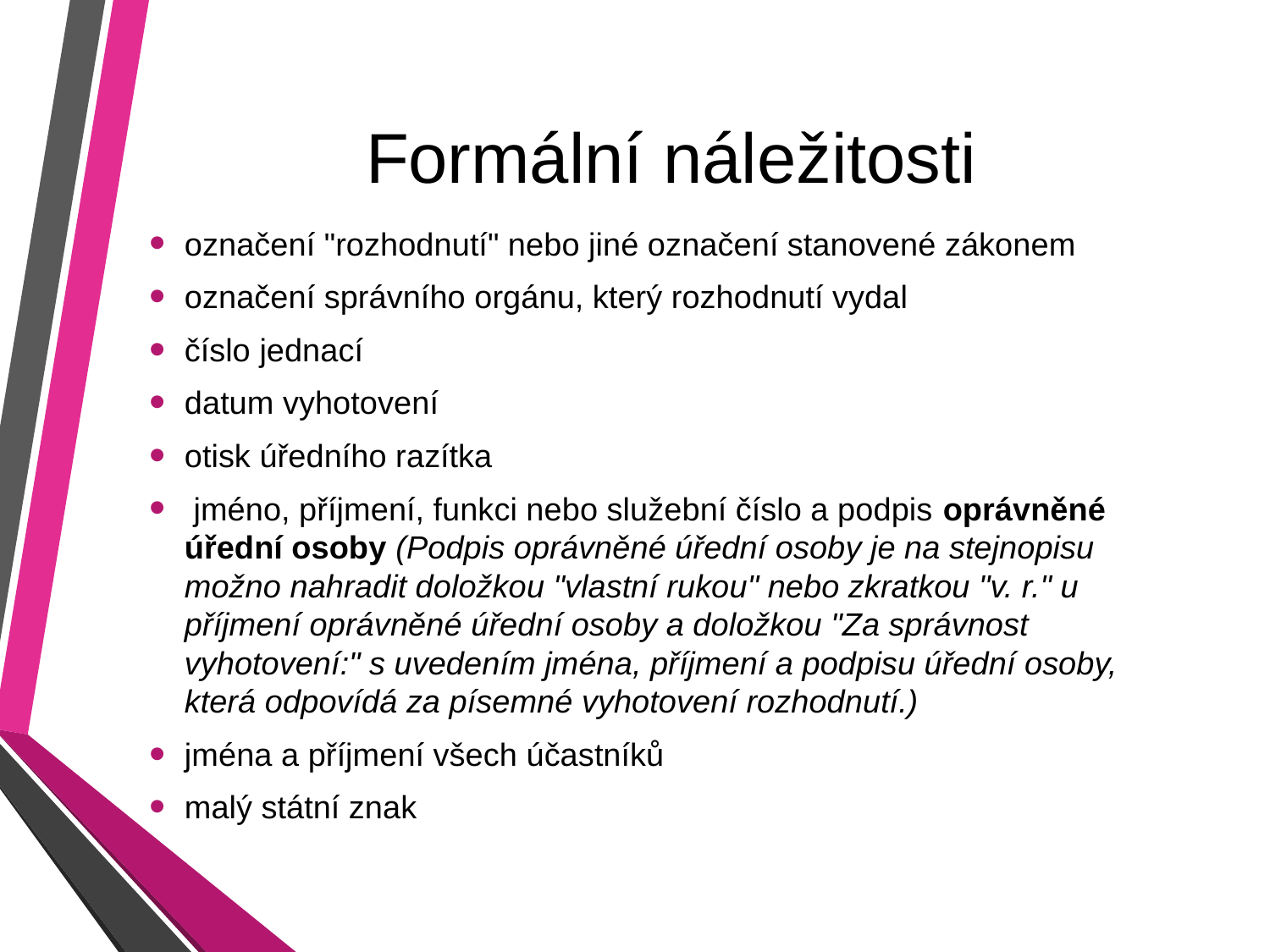

# Formální náležitosti
označení "rozhodnutí" nebo jiné označení stanovené zákonem
označení správního orgánu, který rozhodnutí vydal
číslo jednací
datum vyhotovení
otisk úředního razítka
 jméno, příjmení, funkci nebo služební číslo a podpis oprávněné úřední osoby (Podpis oprávněné úřední osoby je na stejnopisu možno nahradit doložkou "vlastní rukou" nebo zkratkou "v. r." u příjmení oprávněné úřední osoby a doložkou "Za správnost vyhotovení:" s uvedením jména, příjmení a podpisu úřední osoby, která odpovídá za písemné vyhotovení rozhodnutí.)
jména a příjmení všech účastníků
malý státní znak